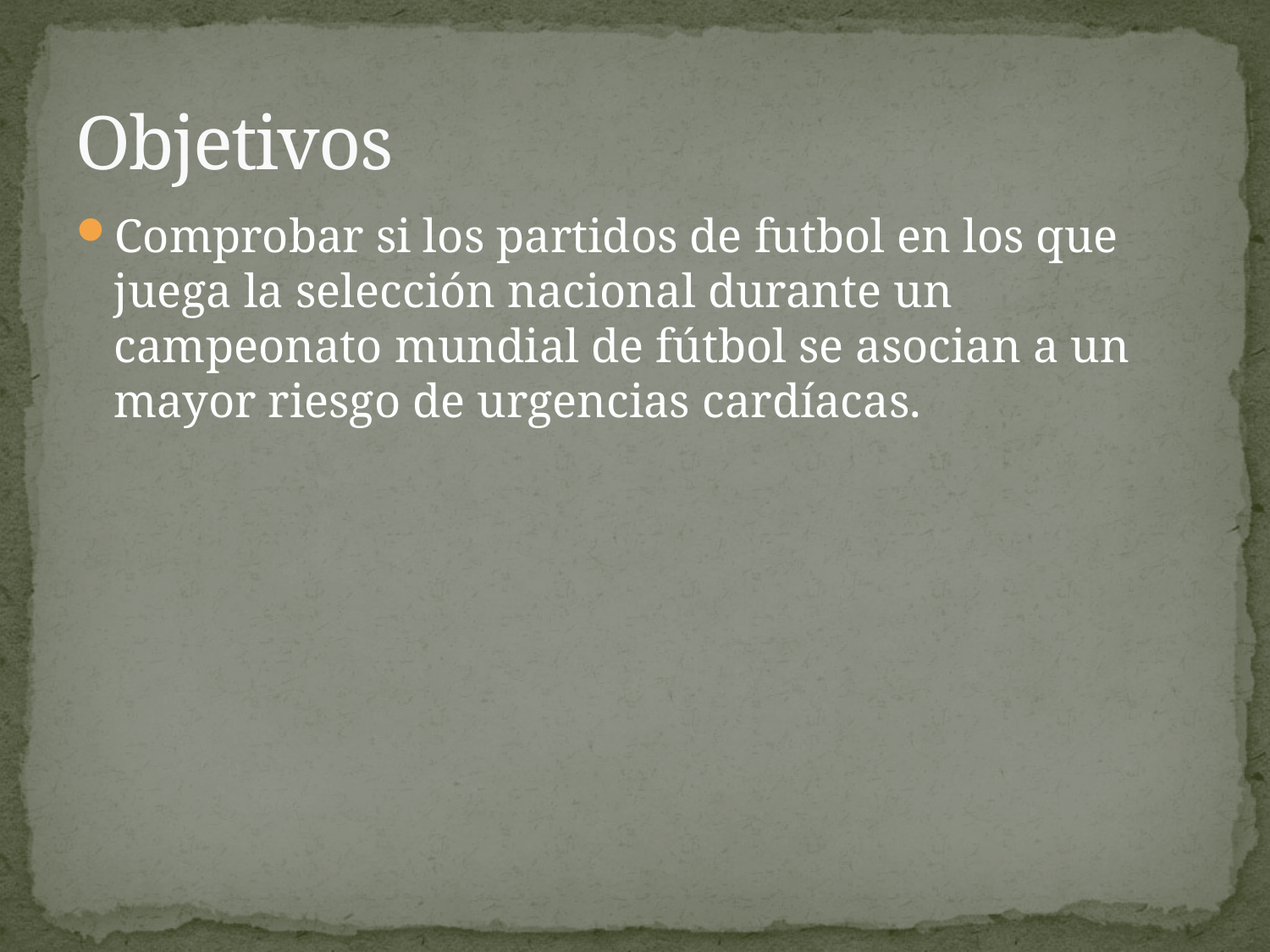

# Objetivos
Comprobar si los partidos de futbol en los que juega la selección nacional durante un campeonato mundial de fútbol se asocian a un mayor riesgo de urgencias cardíacas.